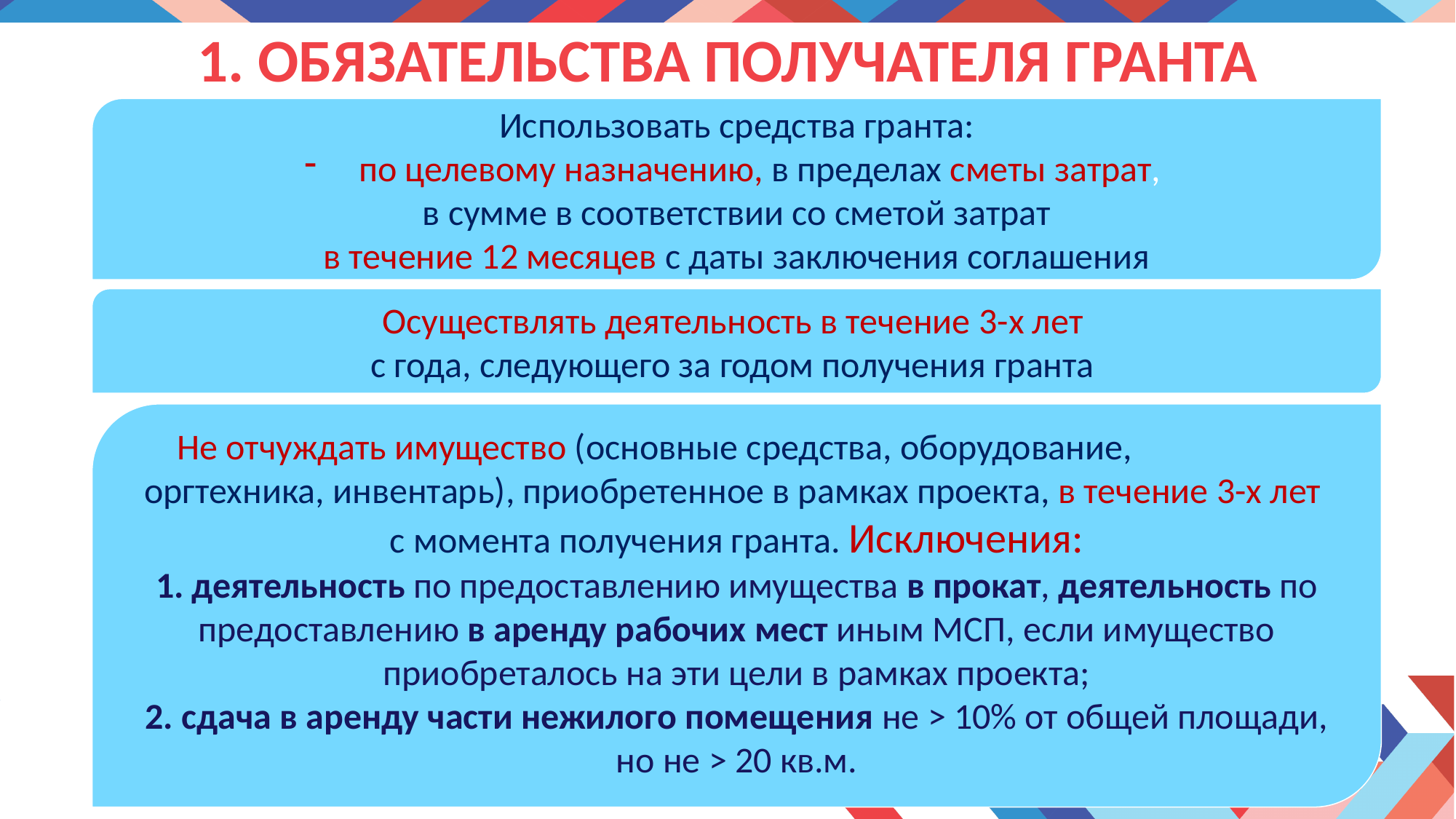

# 1. ОБЯЗАТЕЛЬСТВА пОЛУЧАТЕЛЯ гранта

Использовать средства гранта:
по целевому назначению, в пределах сметы затрат,
в сумме в соответствии со сметой затрат
в течение 12 месяцев с даты заключения соглашения

Осуществлять деятельность в течение 3-х лет
с года, следующего за годом получения гранта

Не отчуждать имущество (основные средства, оборудование,                     оргтехника, инвентарь), приобретенное в рамках проекта, в течение 3-х лет
с момента получения гранта. Исключения:
1. деятельность по предоставлению имущества в прокат, деятельность по предоставлению в аренду рабочих мест иным МСП, если имущество приобреталось на эти цели в рамках проекта;
2. сдача в аренду части нежилого помещения не > 10% от общей площади, но не > 20 кв.м.